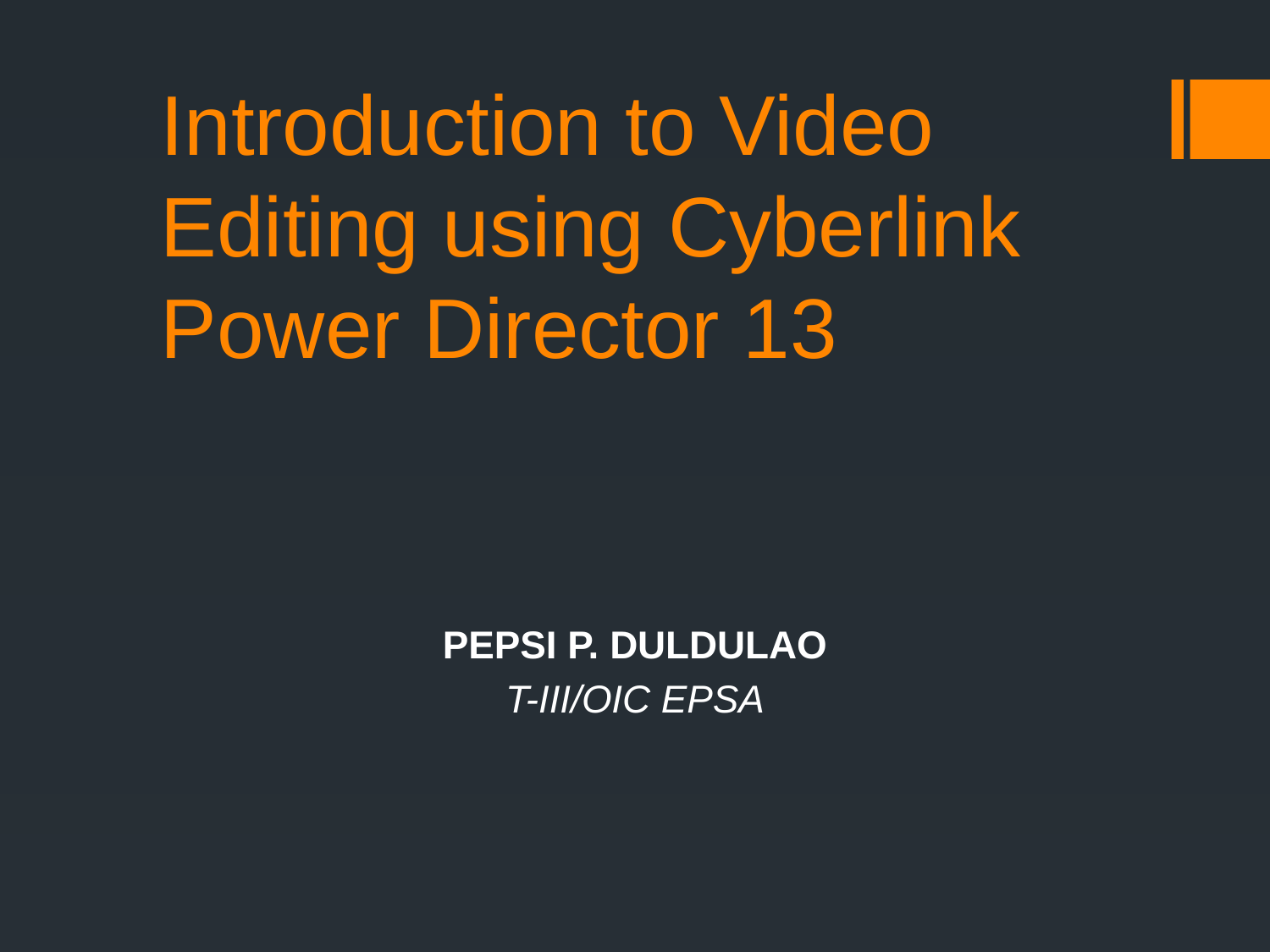

# Introduction to Video Editing using Cyberlink Power Director 13
PEPSI P. DULDULAO
T-III/OIC EPSA